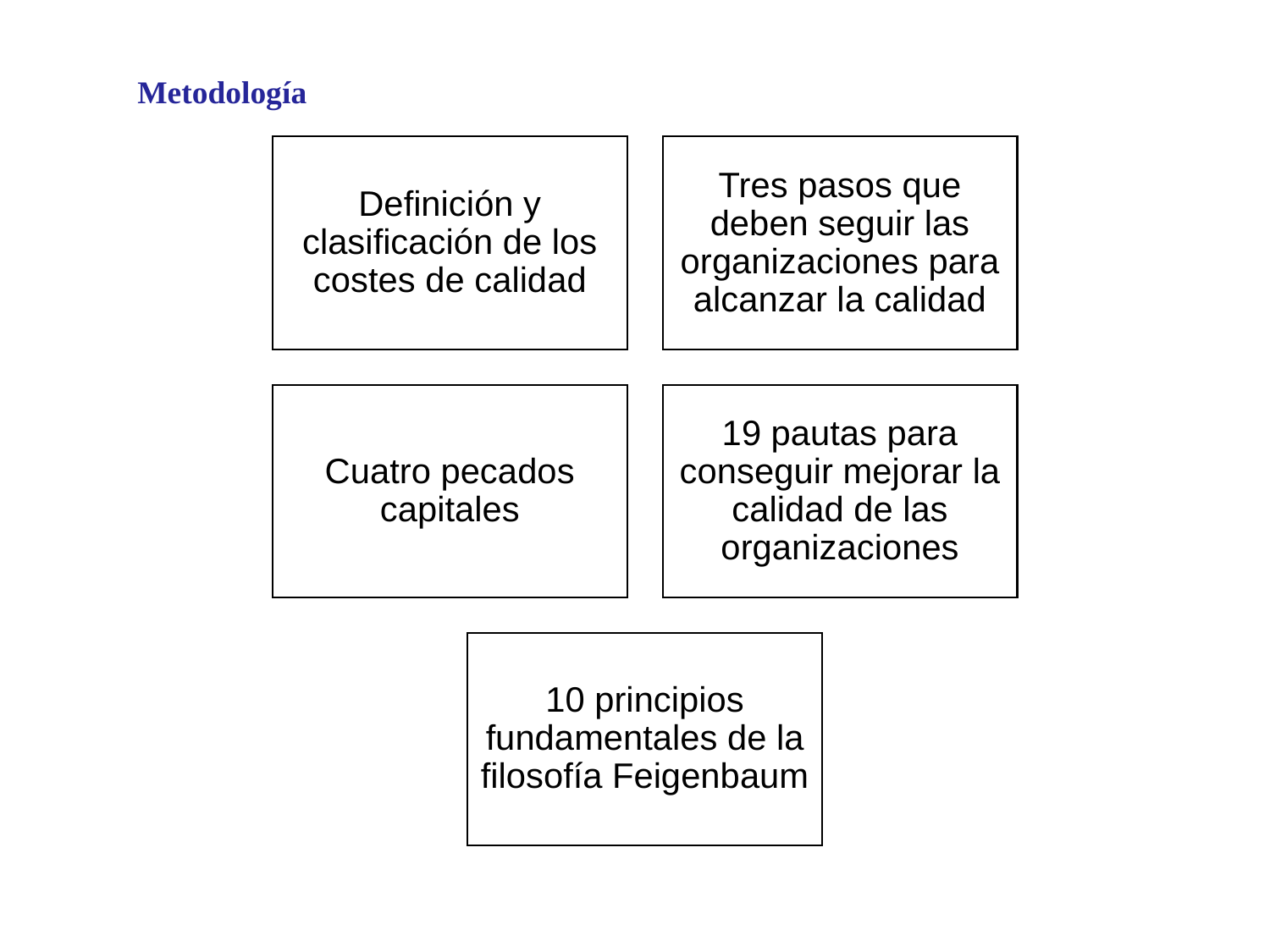

Metodología
Definición y clasificación de los costes de calidad
Tres pasos que deben seguir las organizaciones para alcanzar la calidad
Cuatro pecados capitales
19 pautas para conseguir mejorar la calidad de las organizaciones
10 principios fundamentales de la filosofía Feigenbaum